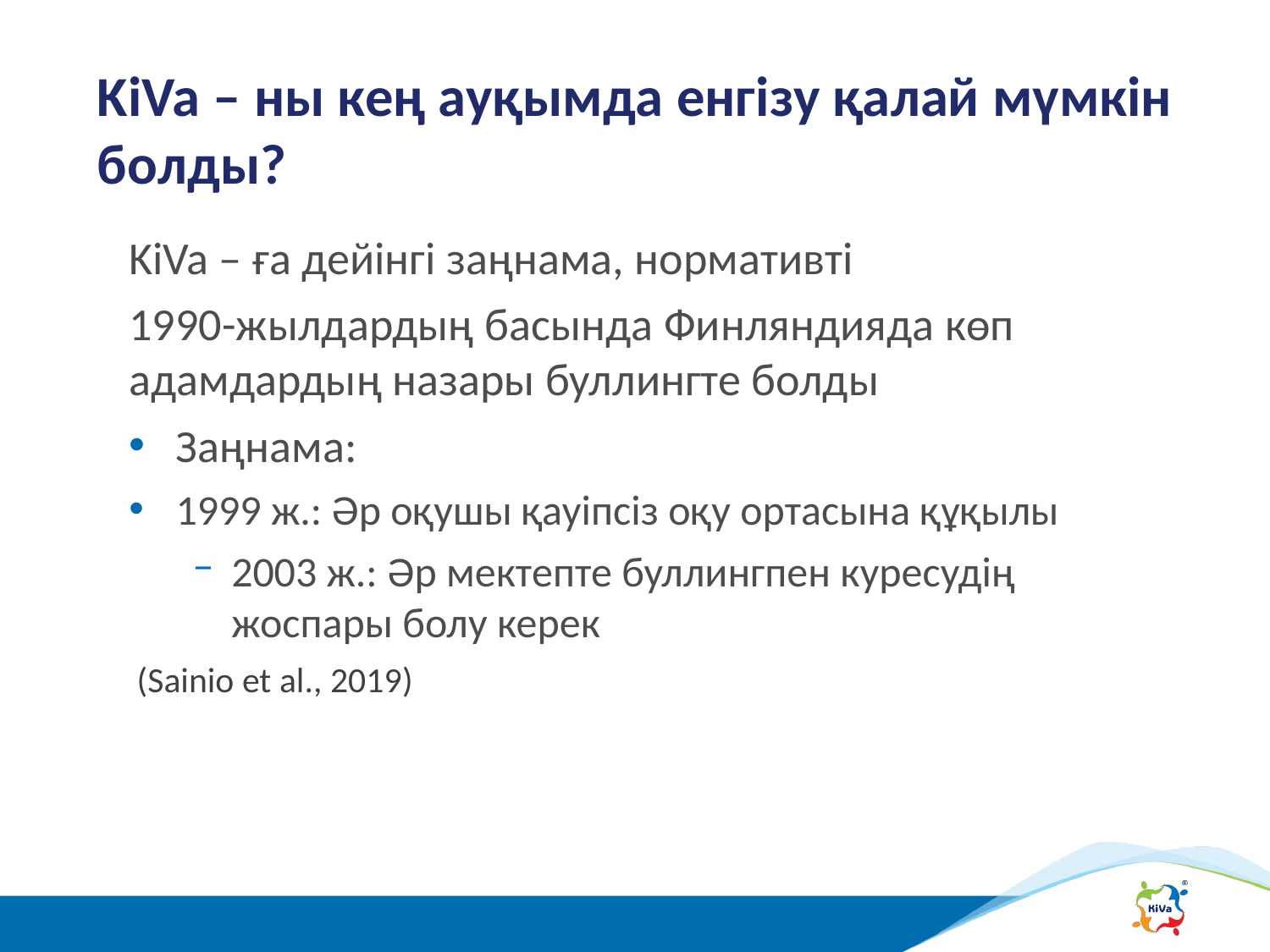

# KiVa – ны кең ауқымда енгізу қалай мүмкін болды?
KiVa – ға дейінгі заңнама, нормативті
1990-жылдардың басында Финляндияда көп адамдардың назары буллингте болды
Заңнама:
1999 ж.: Әр оқушы қауіпсіз оқу ортасына құқылы
2003 ж.: Әр мектепте буллингпен куресудің жоспары болу керек
(Sainio et al., 2019)

5